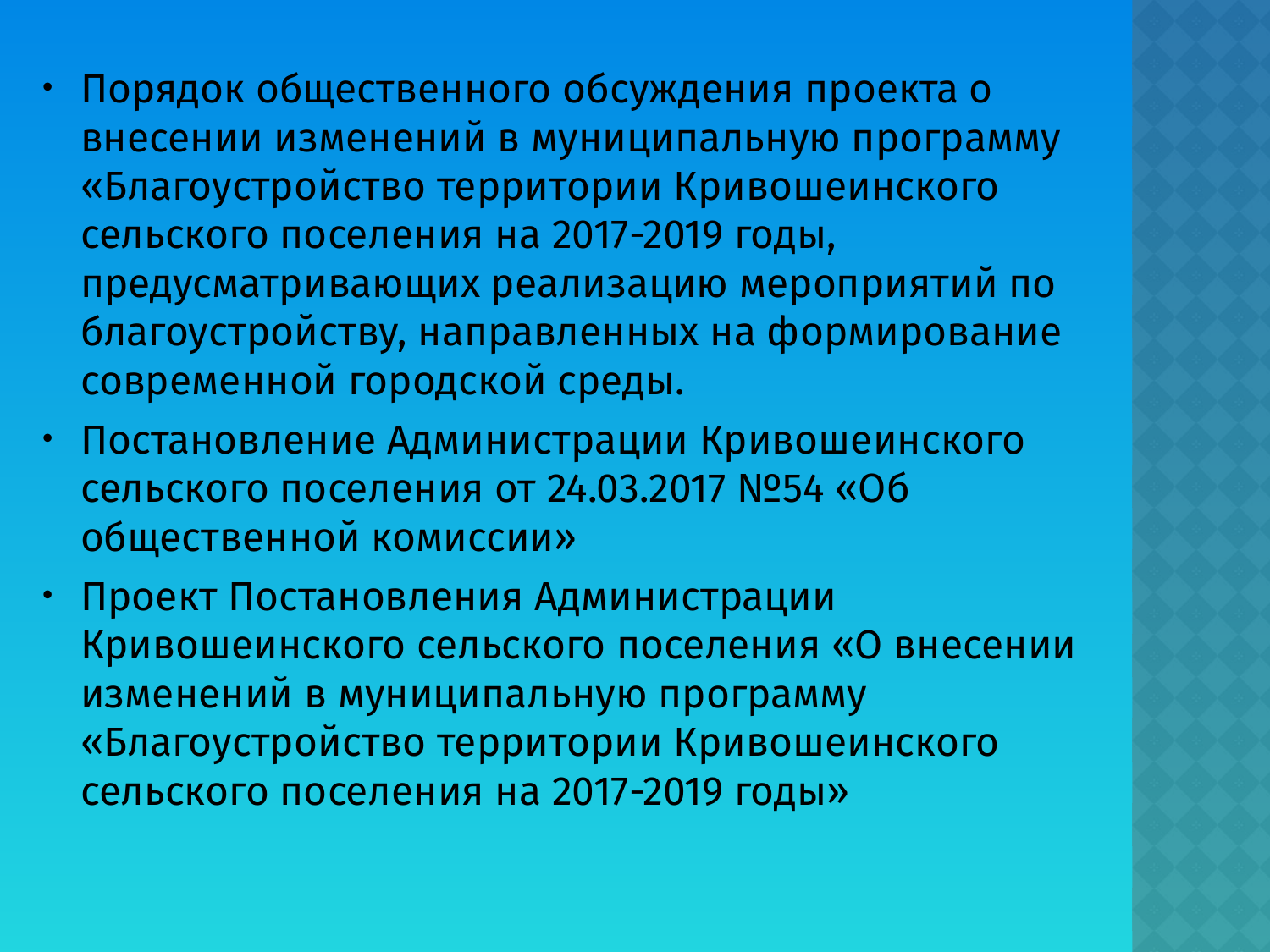

Порядок общественного обсуждения проекта о внесении изменений в муниципальную программу «Благоустройство территории Кривошеинского сельского поселения на 2017-2019 годы, предусматривающих реализацию мероприятий по благоустройству, направленных на формирование современной городской среды.
Постановление Администрации Кривошеинского сельского поселения от 24.03.2017 №54 «Об общественной комиссии»
Проект Постановления Администрации Кривошеинского сельского поселения «О внесении изменений в муниципальную программу «Благоустройство территории Кривошеинского сельского поселения на 2017-2019 годы»